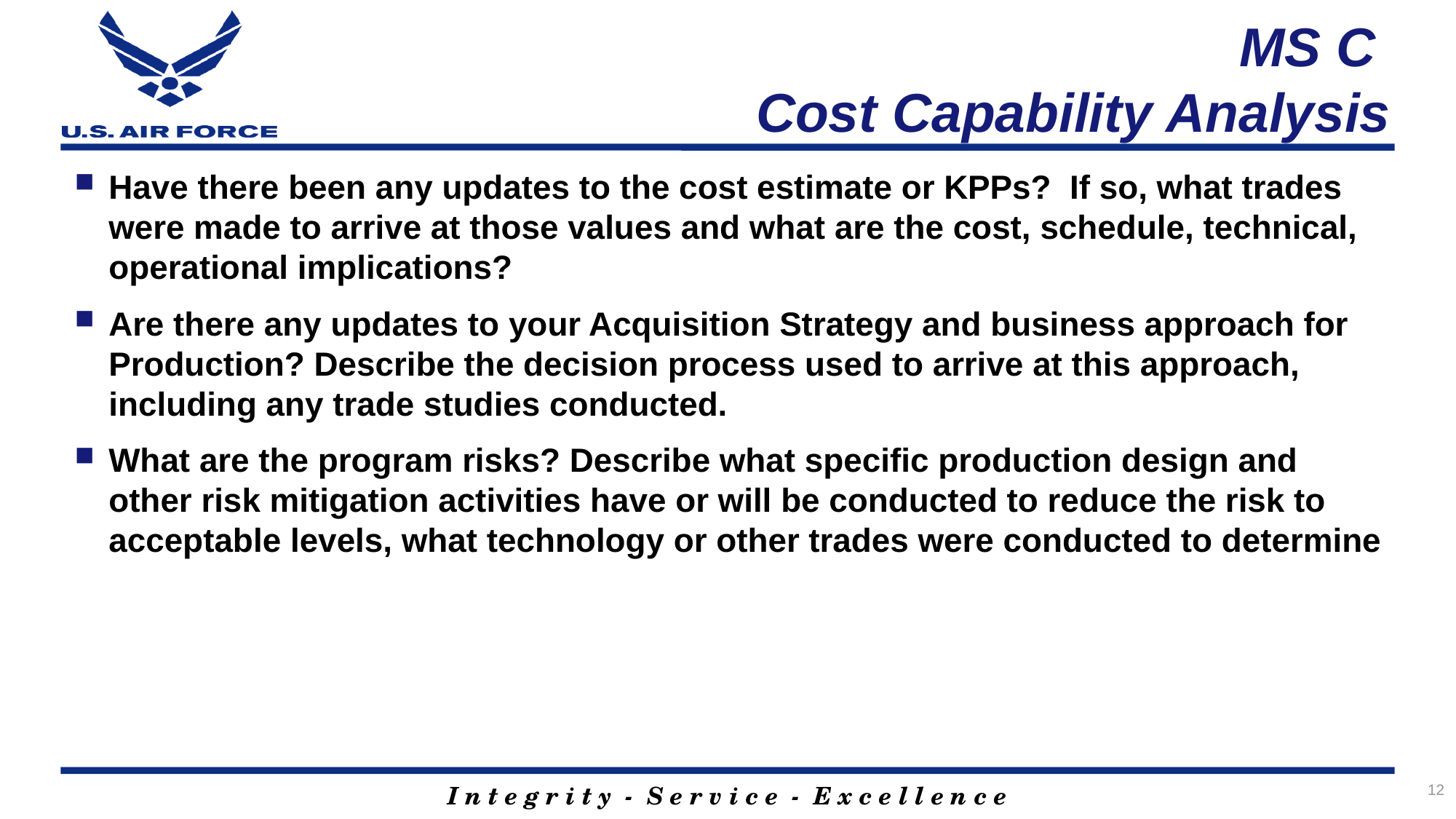

# MS C Cost Capability Analysis
Have there been any updates to the cost estimate or KPPs?  If so, what trades were made to arrive at those values and what are the cost, schedule, technical, operational implications?
Are there any updates to your Acquisition Strategy and business approach for Production? Describe the decision process used to arrive at this approach, including any trade studies conducted.
What are the program risks? Describe what specific production design and other risk mitigation activities have or will be conducted to reduce the risk to acceptable levels, what technology or other trades were conducted to determine
12